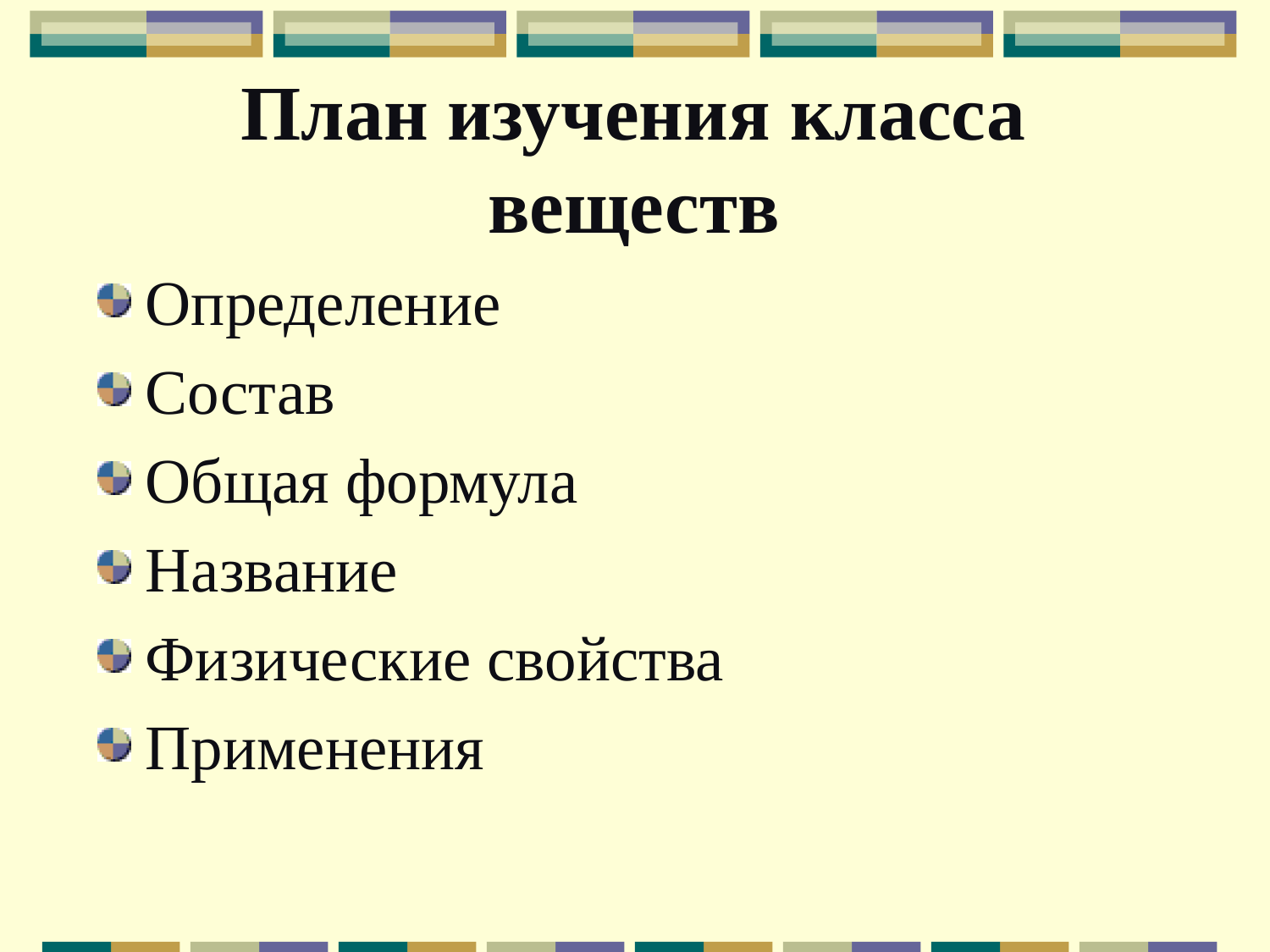

План изучения класса веществ
Определение
Состав
Общая формула
Название
Физические свойства
Применения